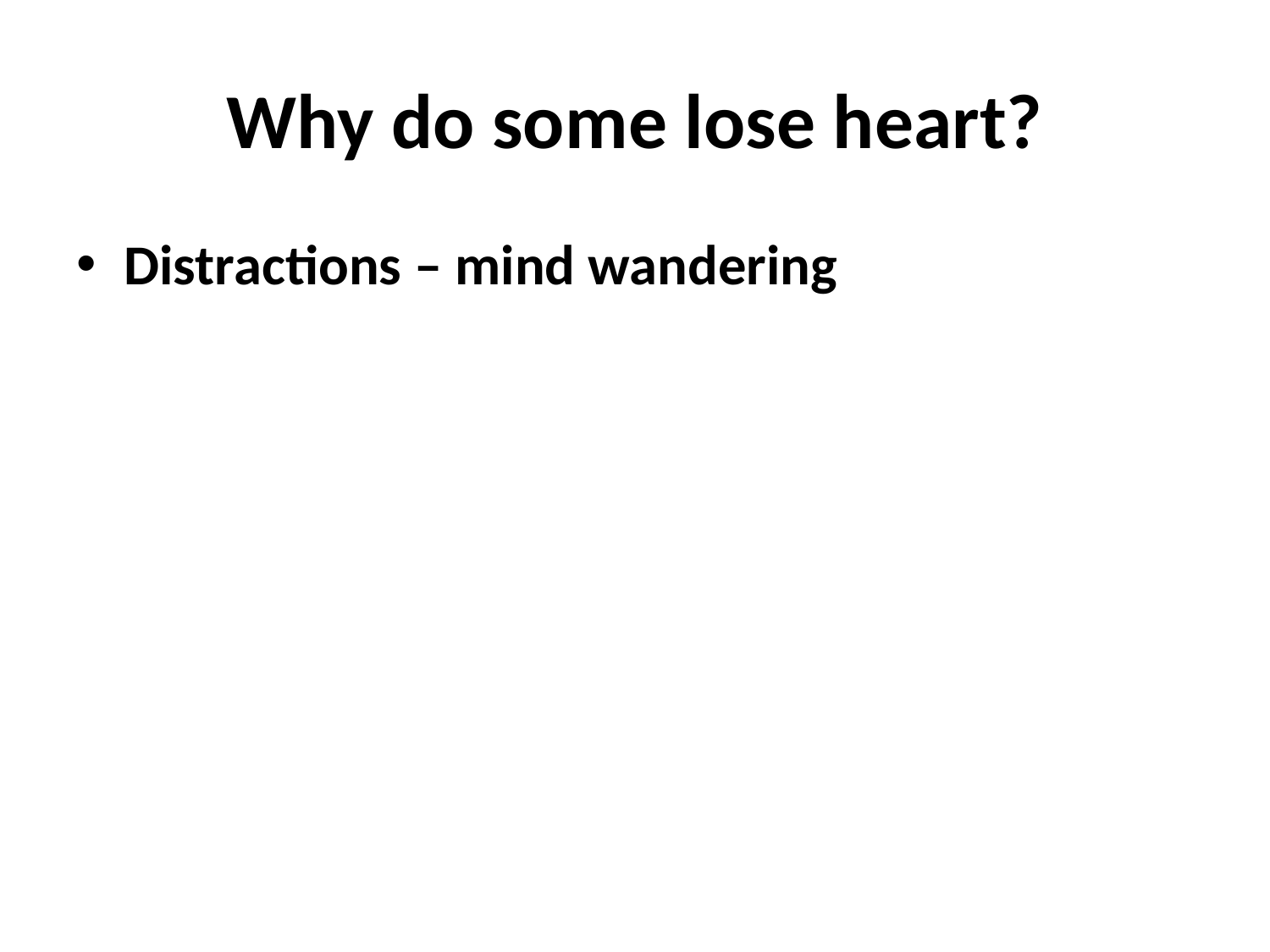

# Why do some lose heart?
Distractions – mind wandering